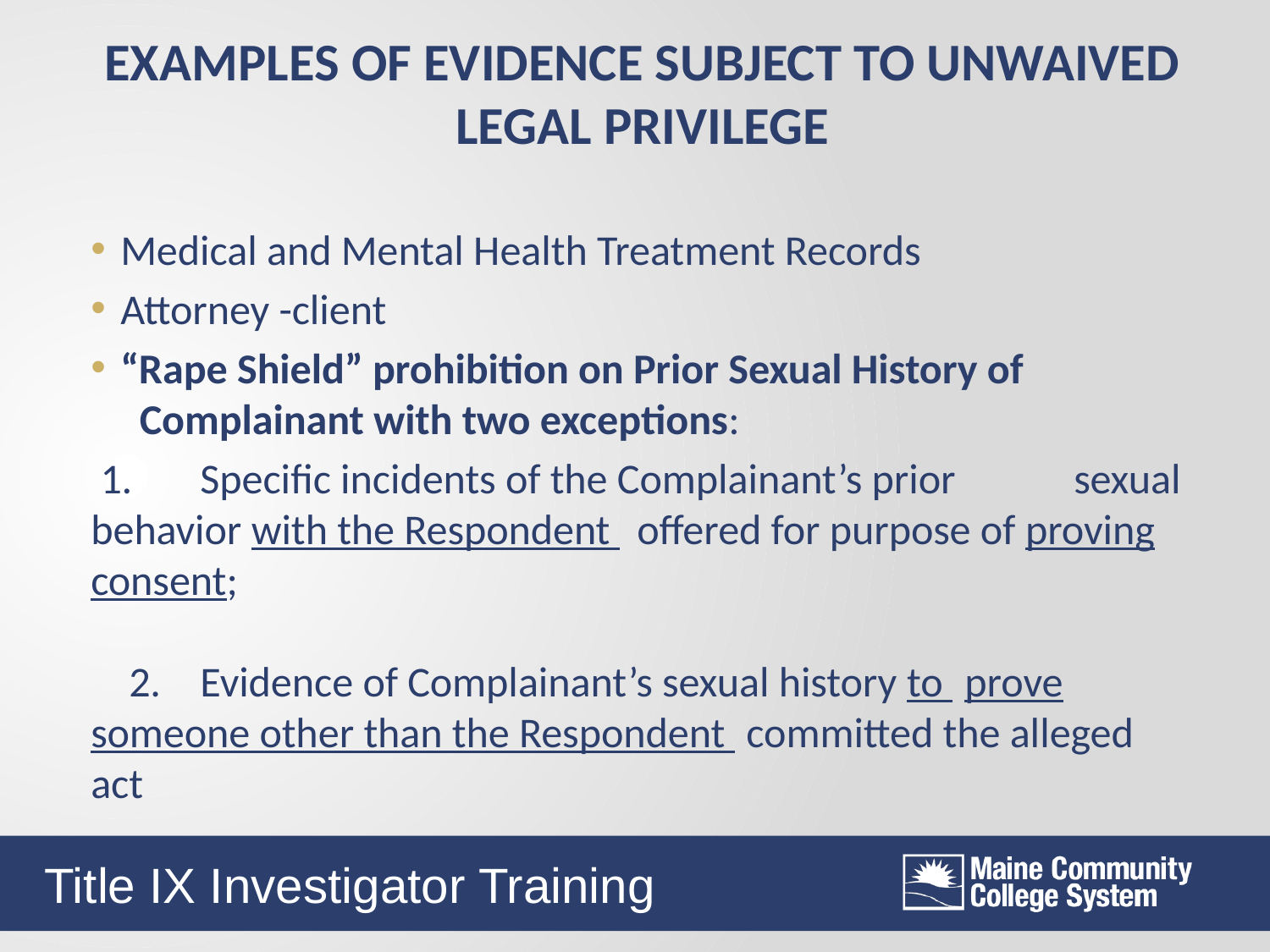

EXAMPLES OF EVIDENCE SUBJECT TO UNWAIVED LEGAL PRIVILEGE

Medical and Mental Health Treatment Records
Attorney -client
“Rape Shield” prohibition on Prior Sexual History of
  Complainant with two exceptions:
	 1. 	Specific incidents of the Complainant’s prior 		sexual behavior with the Respondent 			offered for purpose of proving consent;
	    2.  	Evidence of Complainant’s sexual history to 		prove someone other than the Respondent 		committed the alleged act

Title IX Investigator Training